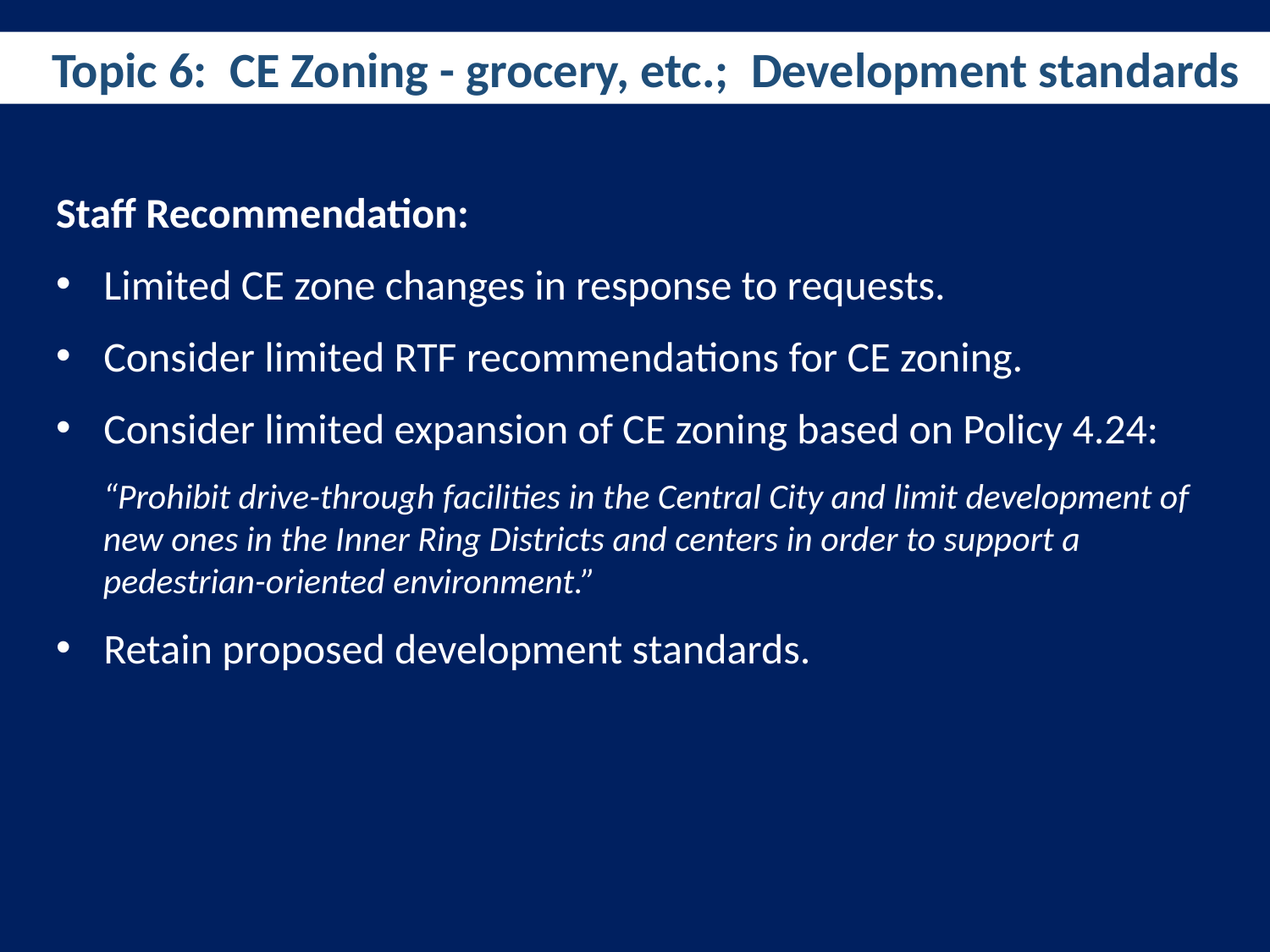

Topic 6:  CE Zoning - grocery, etc.;  Development standards
Staff Recommendation:
Limited CE zone changes in response to requests.
Consider limited RTF recommendations for CE zoning.
Consider limited expansion of CE zoning based on Policy 4.24:
“Prohibit drive-through facilities in the Central City and limit development of new ones in the Inner Ring Districts and centers in order to support a pedestrian-oriented environment.”
Retain proposed development standards.